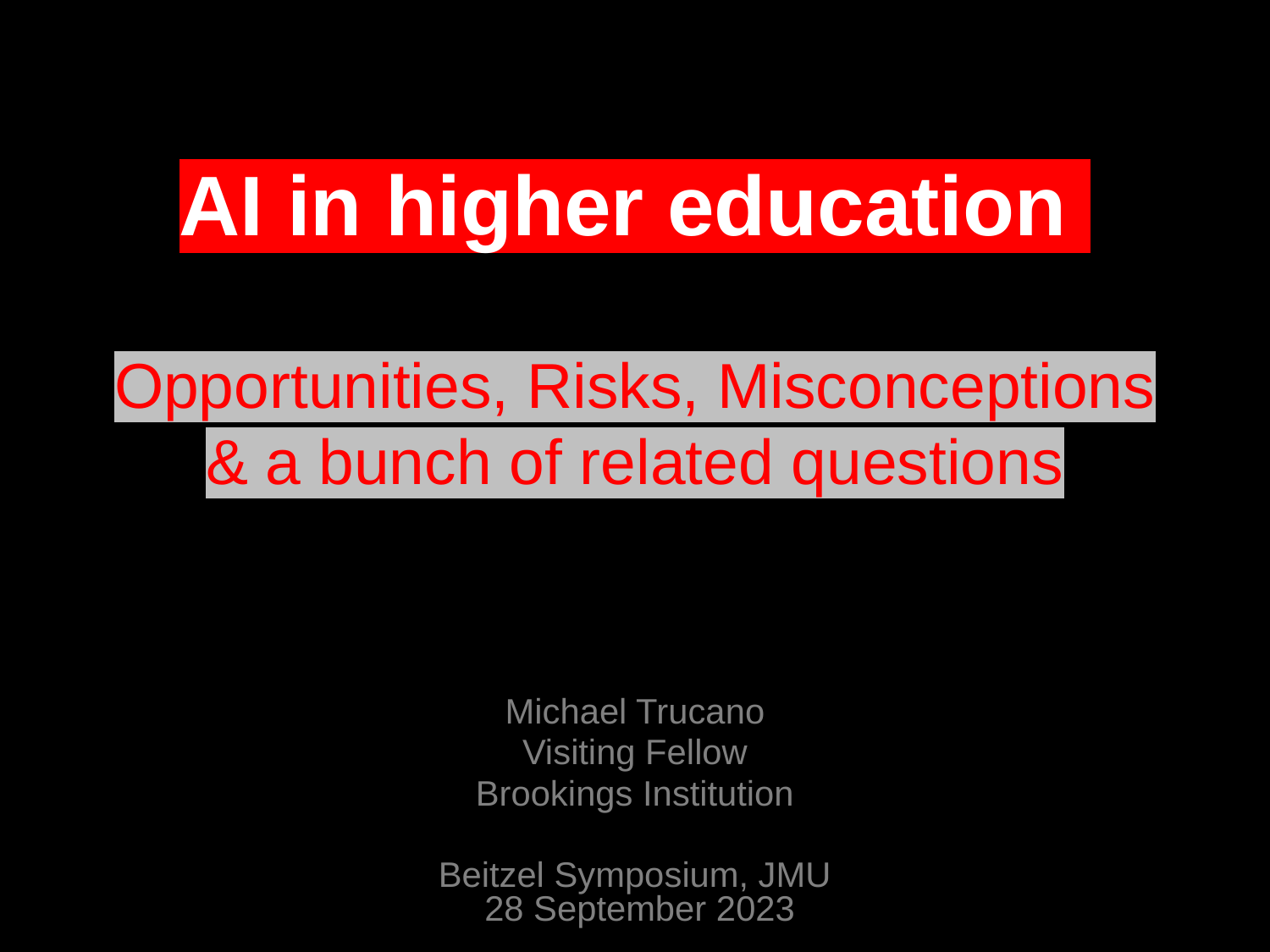

# AI in higher education Opportunities, Risks, Misconceptions & a bunch of related questions

Michael Trucano
Visiting Fellow
Brookings Institution

Beitzel Symposium, JMU
 28 September 2023